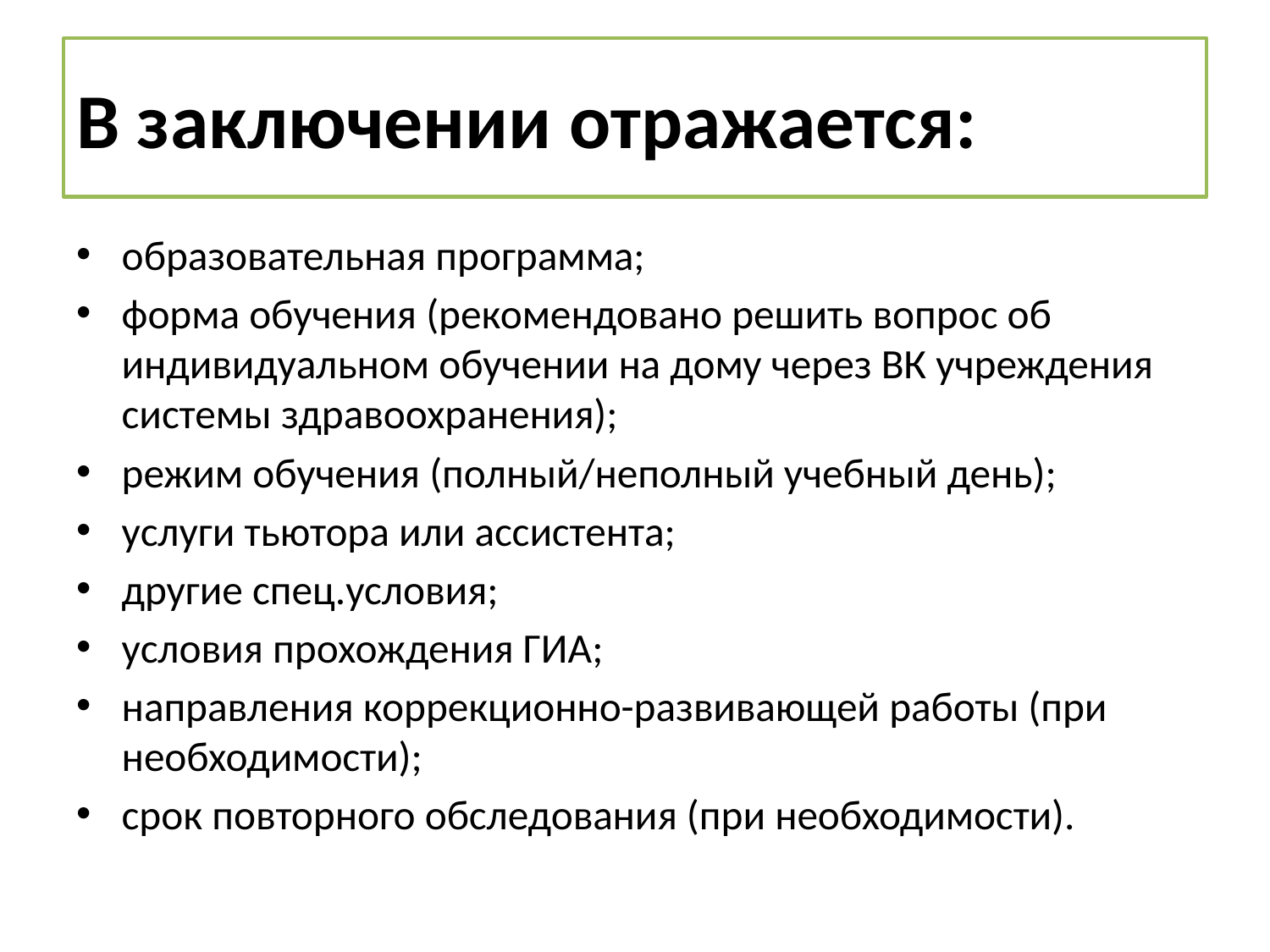

# В заключении отражается:
образовательная программа;
форма обучения (рекомендовано решить вопрос об индивидуальном обучении на дому через ВК учреждения системы здравоохранения);
режим обучения (полный/неполный учебный день);
услуги тьютора или ассистента;
другие спец.условия;
условия прохождения ГИА;
направления коррекционно-развивающей работы (при необходимости);
срок повторного обследования (при необходимости).